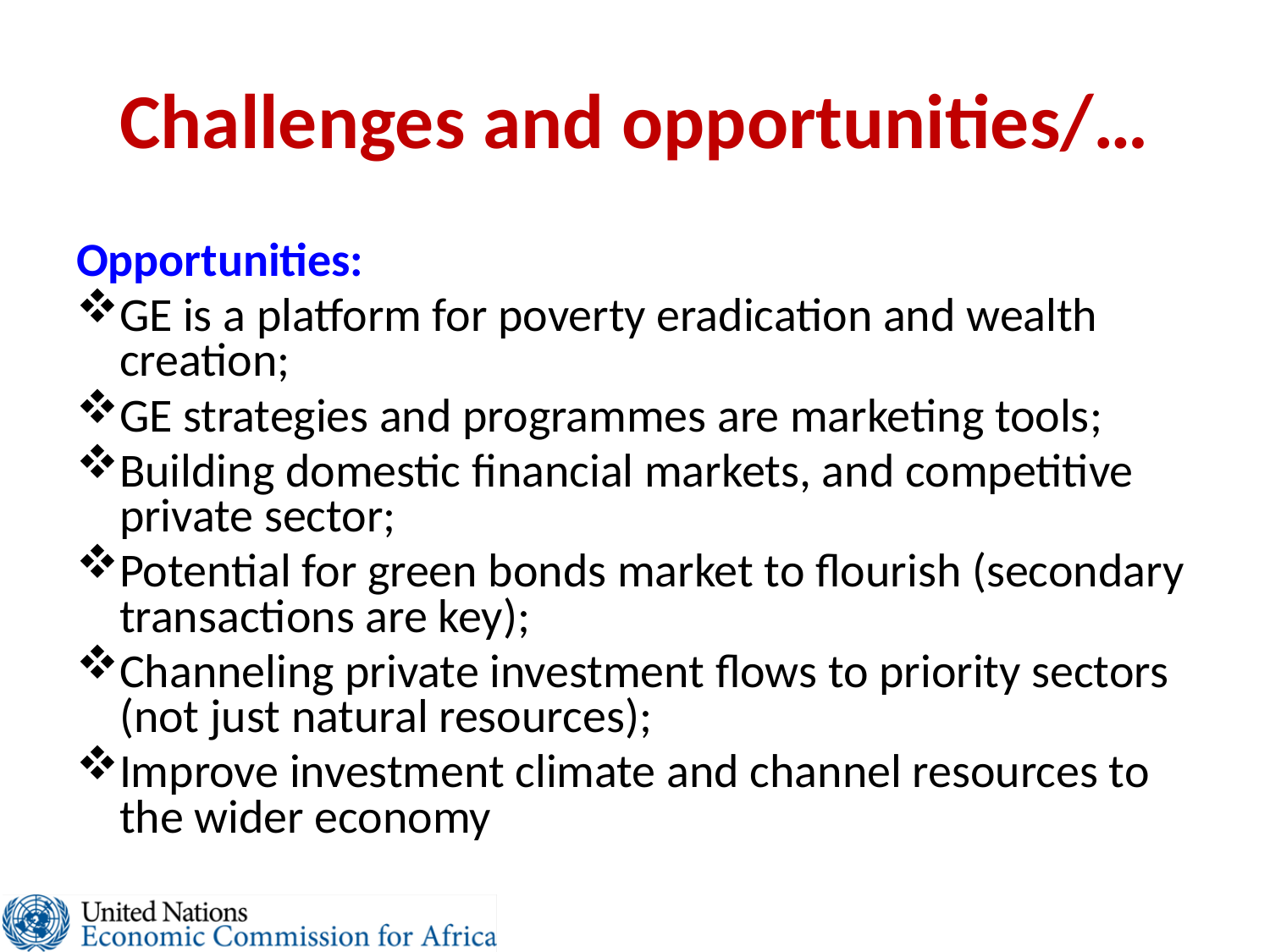

# Challenges and opportunities/…
Opportunities:
GE is a platform for poverty eradication and wealth creation;
GE strategies and programmes are marketing tools;
Building domestic financial markets, and competitive private sector;
Potential for green bonds market to flourish (secondary transactions are key);
Channeling private investment flows to priority sectors (not just natural resources);
Improve investment climate and channel resources to the wider economy